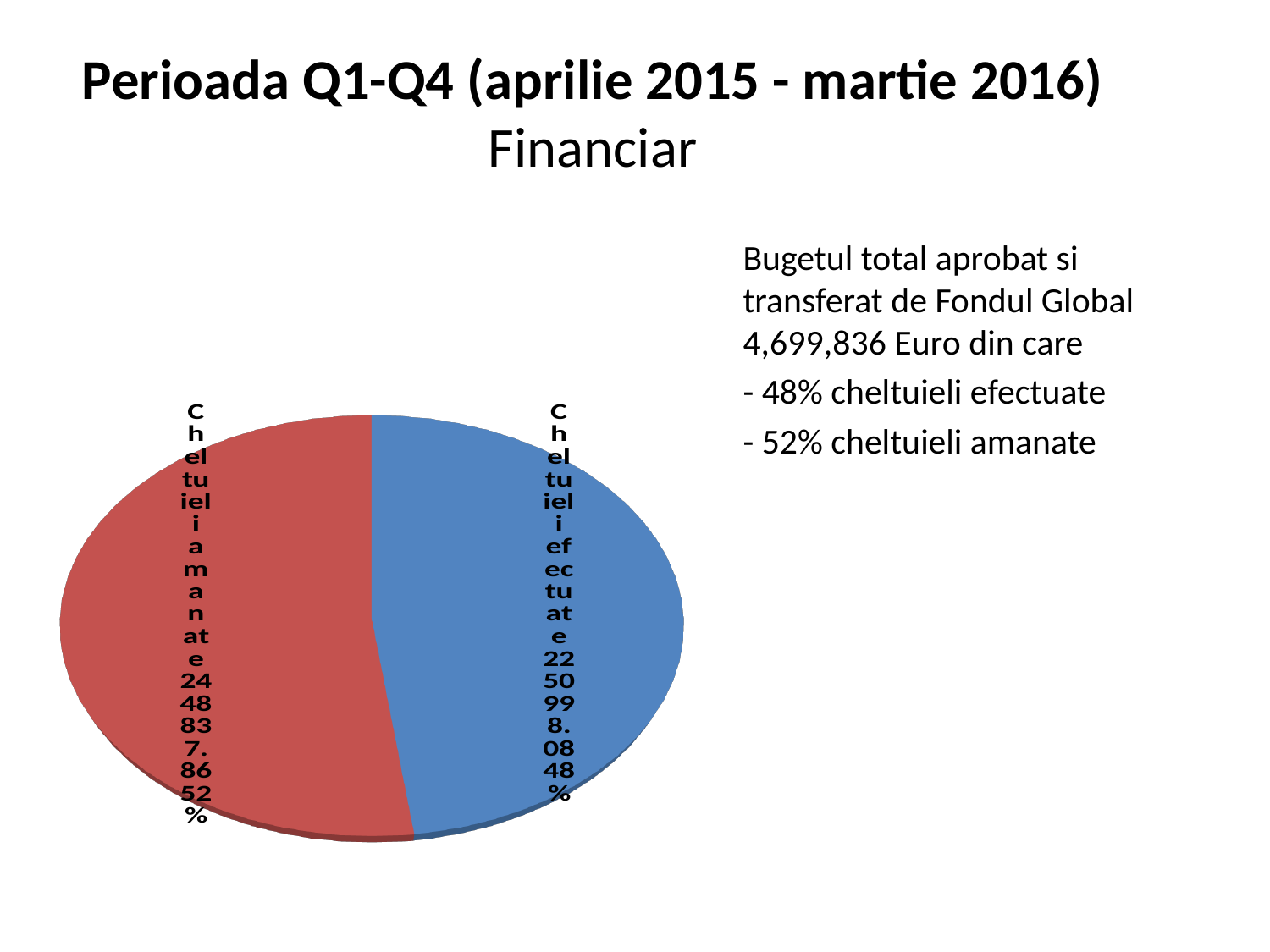

# Perioada Q1-Q4 (aprilie 2015 - martie 2016) Financiar

[unsupported chart]

Bugetul total aprobat si transferat de Fondul Global 4,699,836 Euro din care
- 48% cheltuieli efectuate
- 52% cheltuieli amanate